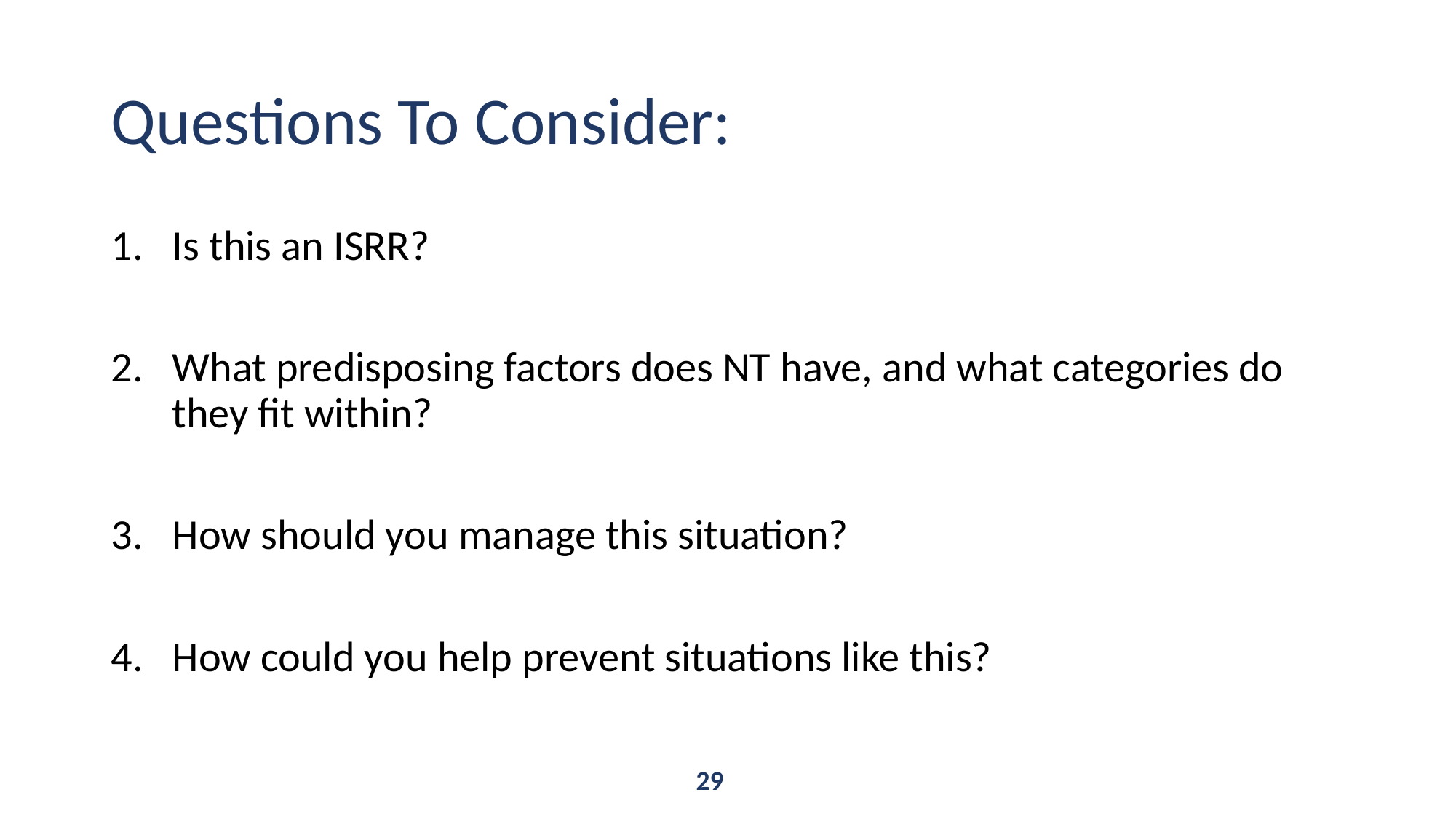

# Questions To Consider:
Is this an ISRR?

What predisposing factors does NT have, and what categories do they fit within?

How should you manage this situation?

How could you help prevent situations like this?
29